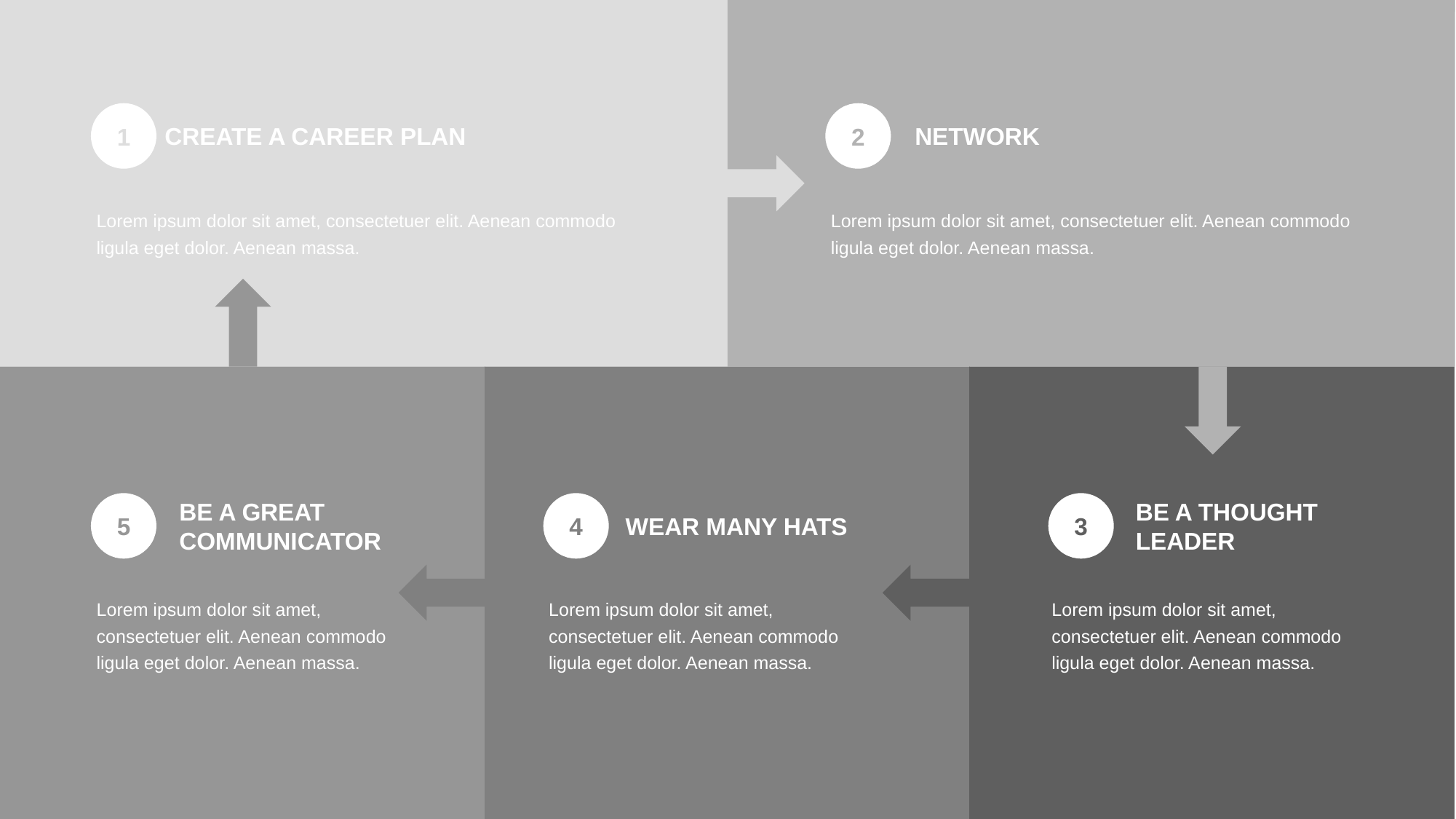

CREATE A CAREER PLAN
NETWORK
1
2

Lorem ipsum dolor sit amet, consectetuer elit. Aenean commodo ligula eget dolor. Aenean massa.
Lorem ipsum dolor sit amet, consectetuer elit. Aenean commodo ligula eget dolor. Aenean massa.

BE A GREAT
COMMUNICATOR
BE A THOUGHT
LEADER

5
4
WEAR MANY HATS
3

Lorem ipsum dolor sit amet, consectetuer elit. Aenean commodo ligula eget dolor. Aenean massa.
Lorem ipsum dolor sit amet, consectetuer elit. Aenean commodo ligula eget dolor. Aenean massa.
Lorem ipsum dolor sit amet, consectetuer elit. Aenean commodo ligula eget dolor. Aenean massa.